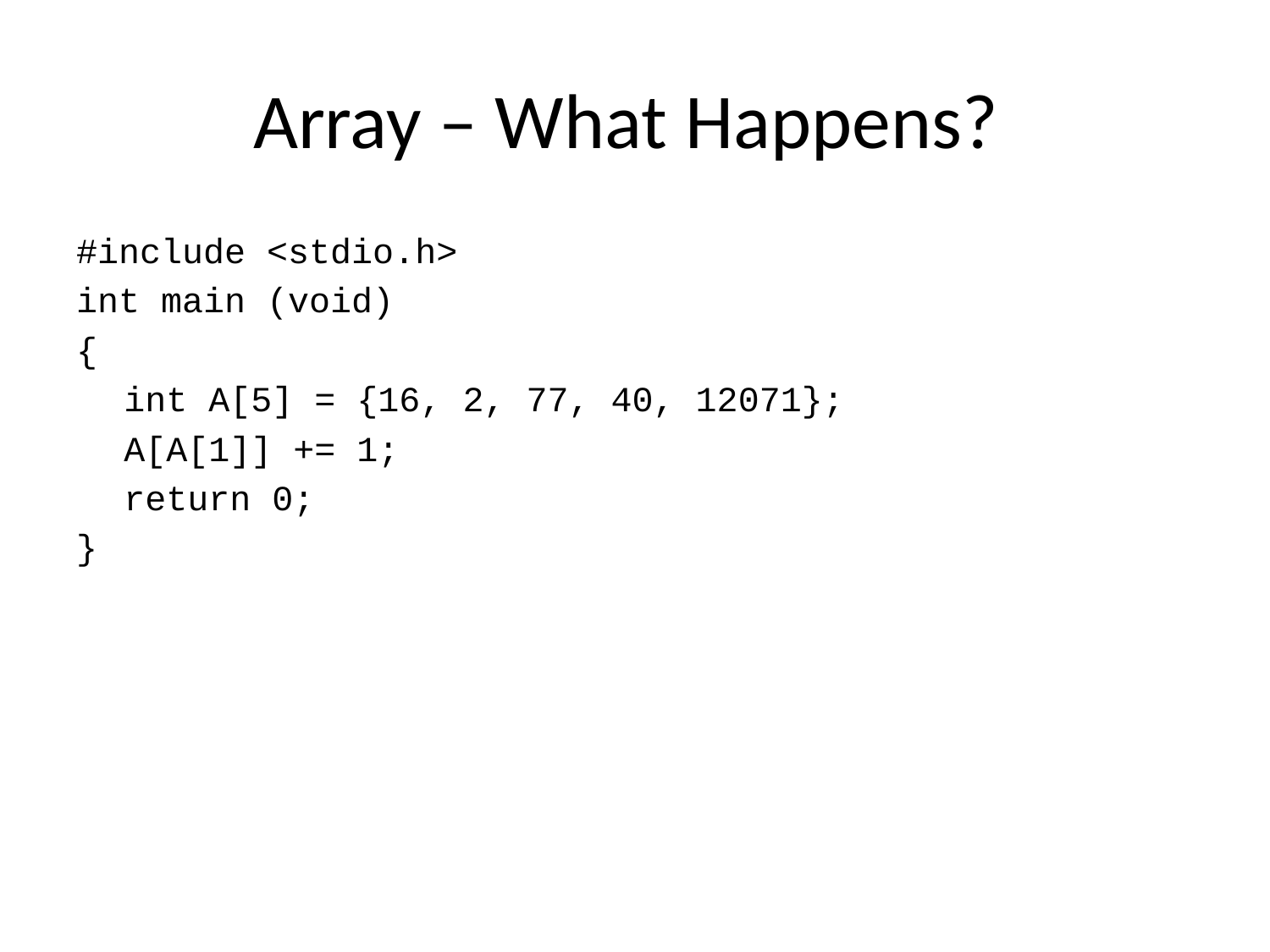

# Array – What Happens?
#include <stdio.h>
int main (void)
{
	int A[5] = {16, 2, 77, 40, 12071};
	A[A[1]] += 1;
	return 0;
}